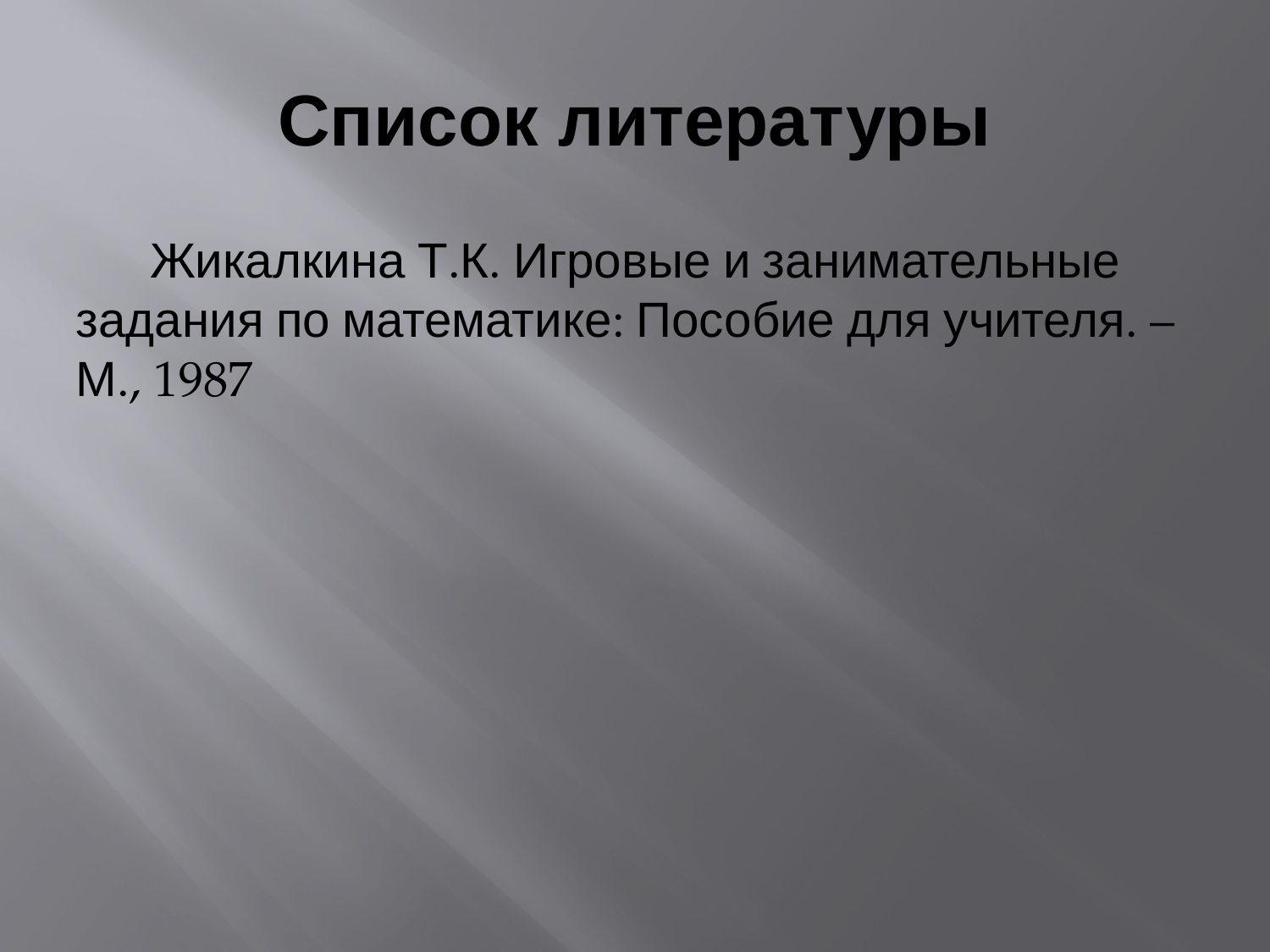

# Список литературы
Жикалкина Т.К. Игровые и занимательные задания по математике: Пособие для учителя. – М., 1987